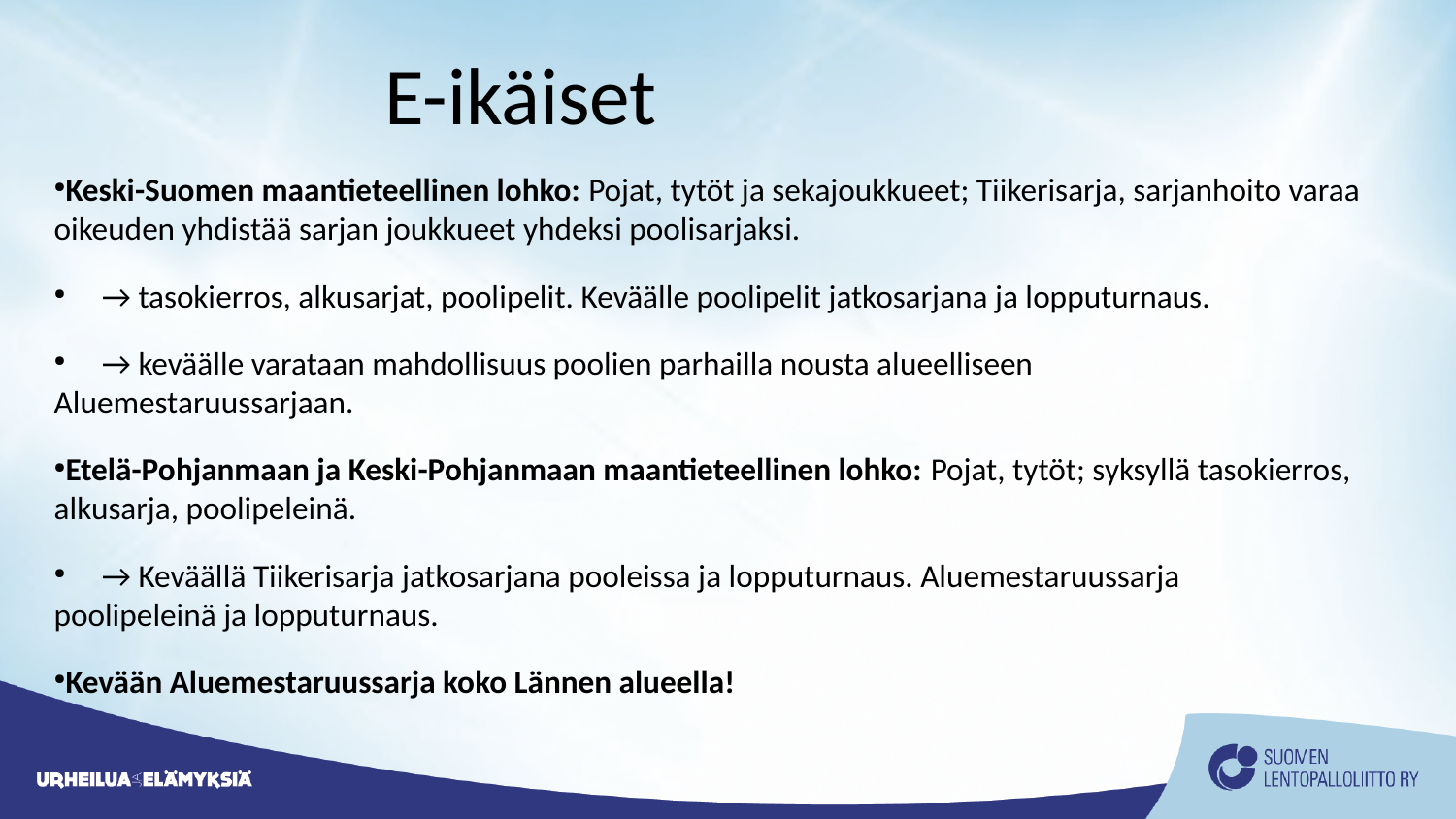

E-ikäiset
Keski-Suomen maantieteellinen lohko: Pojat, tytöt ja sekajoukkueet; Tiikerisarja, sarjanhoito varaa oikeuden yhdistää sarjan joukkueet yhdeksi poolisarjaksi.
     → tasokierros, alkusarjat, poolipelit. Keväälle poolipelit jatkosarjana ja lopputurnaus.
     → keväälle varataan mahdollisuus poolien parhailla nousta alueelliseen                                             Aluemestaruussarjaan.
Etelä-Pohjanmaan ja Keski-Pohjanmaan maantieteellinen lohko: Pojat, tytöt; syksyllä tasokierros, alkusarja, poolipeleinä.
     → Keväällä Tiikerisarja jatkosarjana pooleissa ja lopputurnaus. Aluemestaruussarja                       poolipeleinä ja lopputurnaus.
Kevään Aluemestaruussarja koko Lännen alueella!